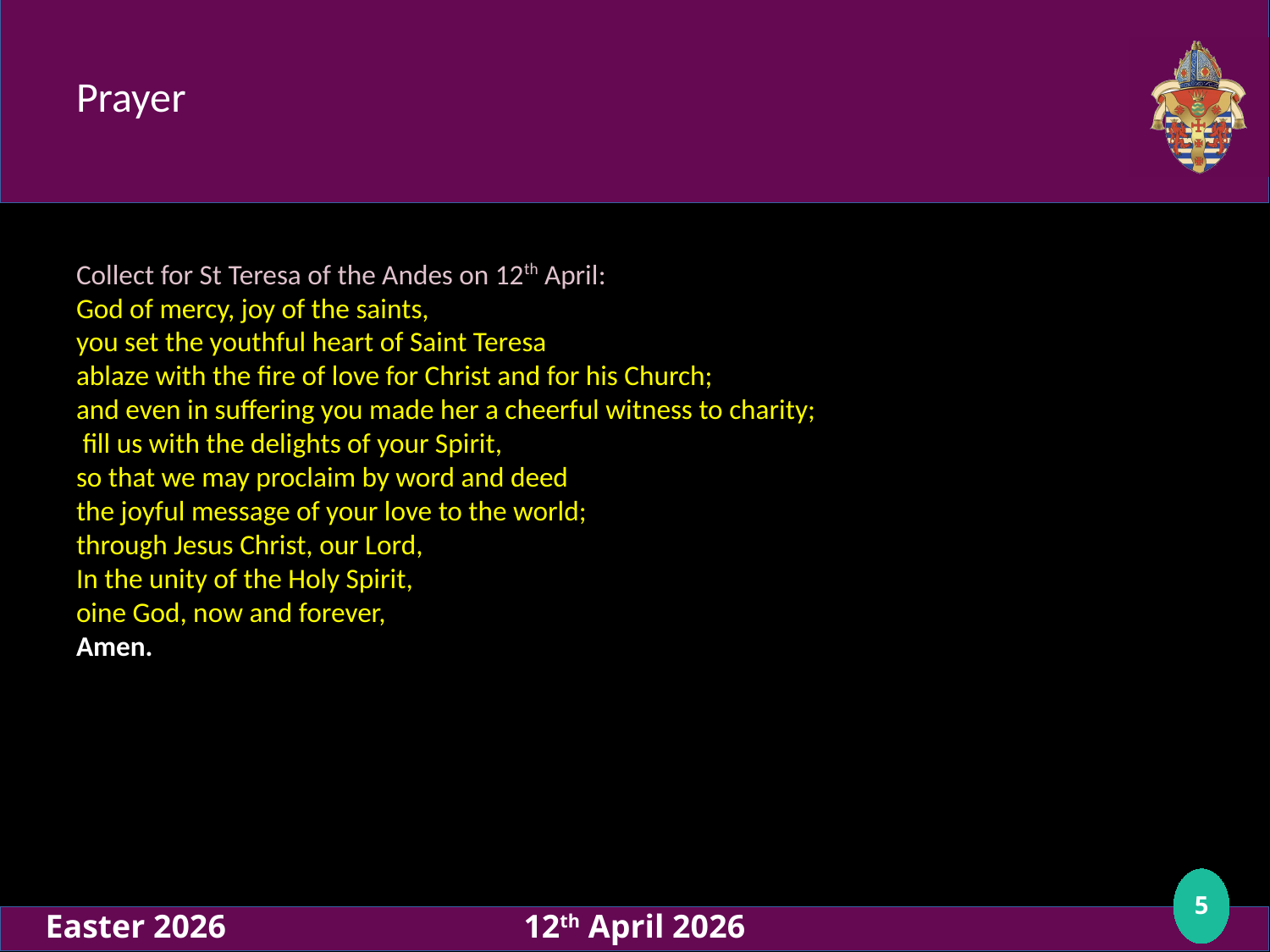

# Prayer
Collect for St Teresa of the Andes on 12th April:
God of mercy, joy of the saints,
you set the youthful heart of Saint Teresa
ablaze with the fire of love for Christ and for his Church;
and even in suffering you made her a cheerful witness to charity;
 fill us with the delights of your Spirit,
so that we may proclaim by word and deed
the joyful message of your love to the world;
through Jesus Christ, our Lord,
In the unity of the Holy Spirit,
oine God, now and forever,
Amen.